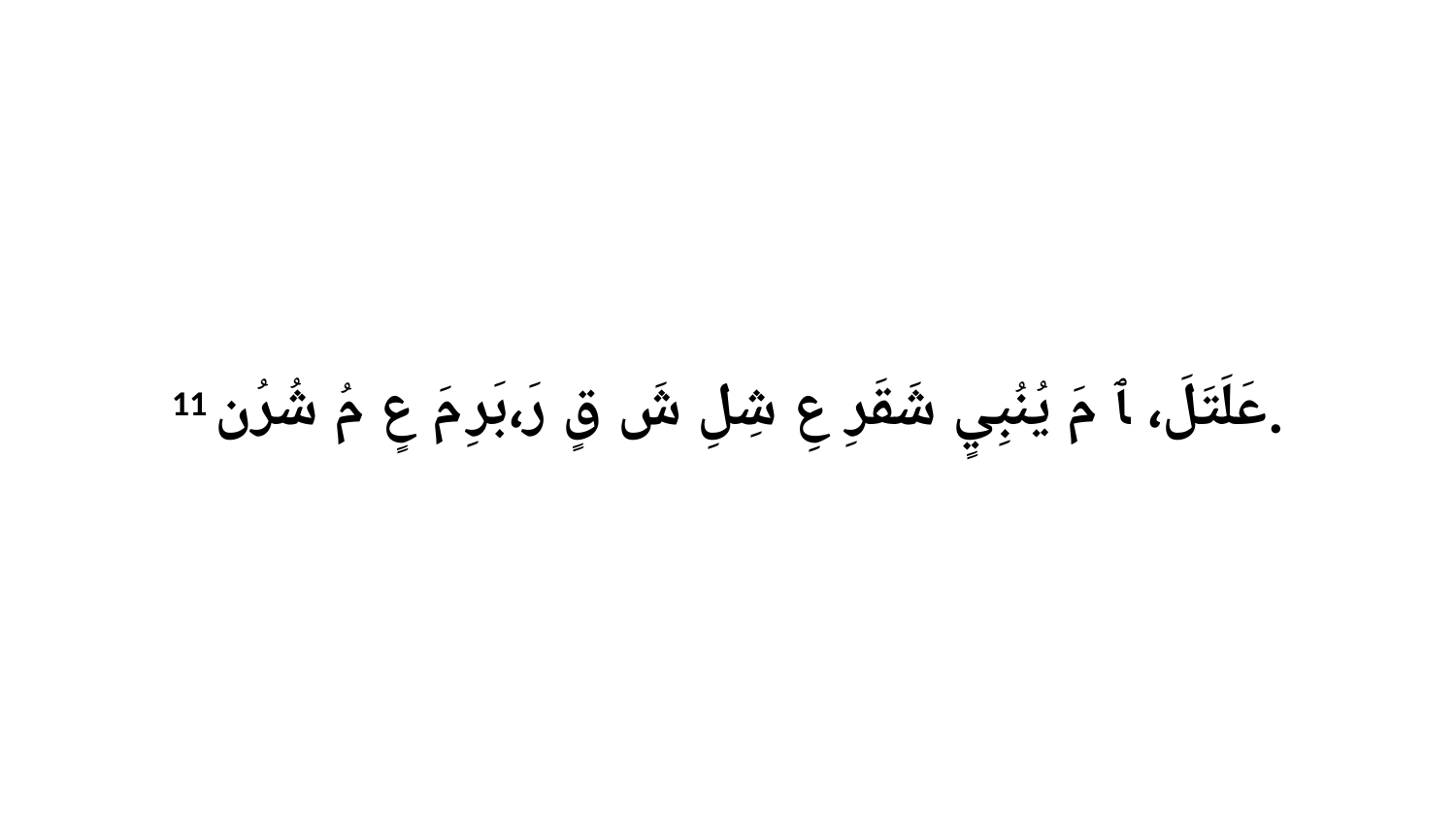

11 عَلَتَلَ، ﭑ مَ يُنُبِيٍ شَقَرِ عِ شِلِ شَ قٍ رَ،بَرِ مَ عٍ مُ شُرُن.